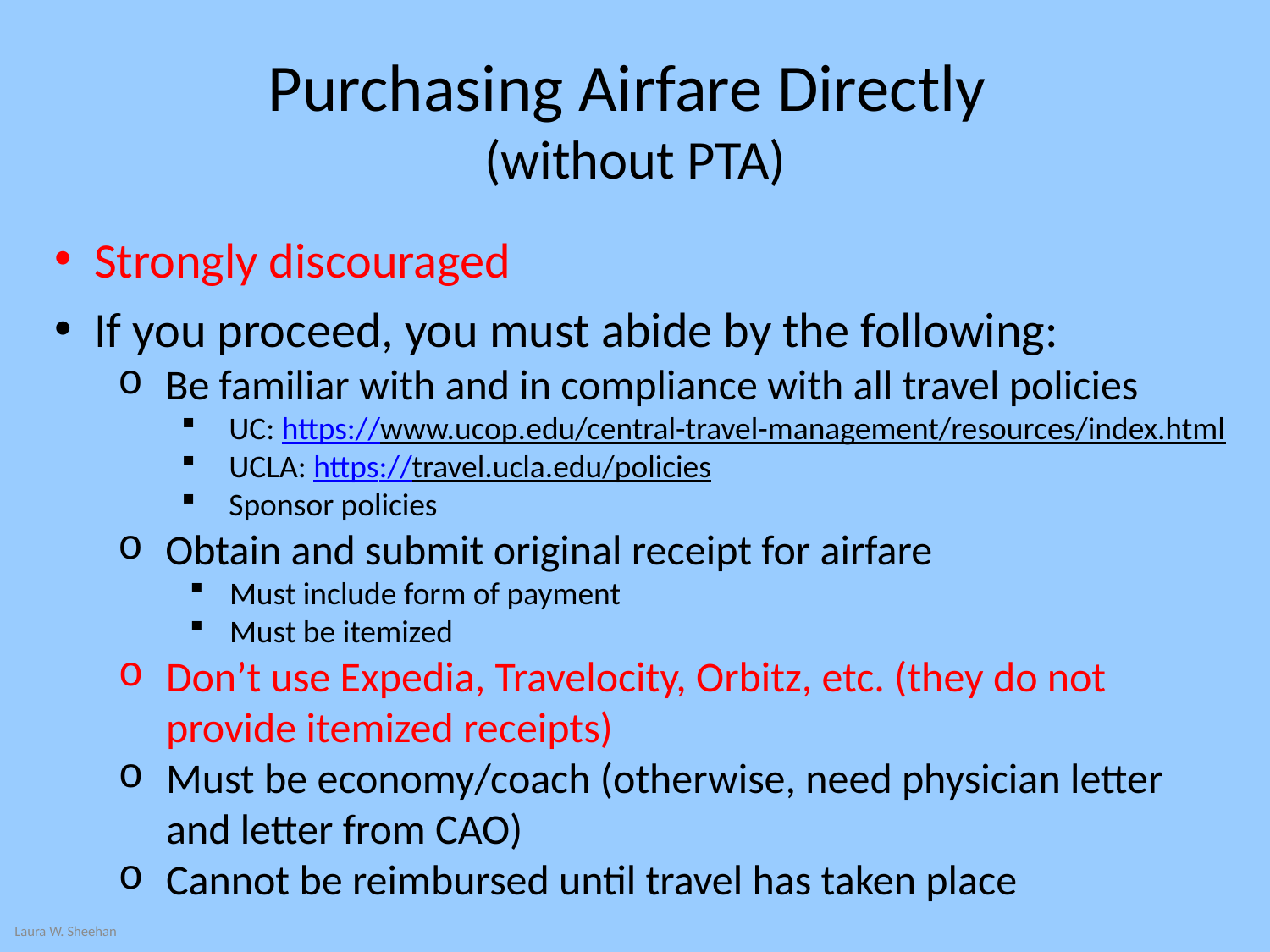

# Purchasing Airfare Directly (without PTA)
Strongly discouraged
If you proceed, you must abide by the following:
Be familiar with and in compliance with all travel policies
UC: https://www.ucop.edu/central-travel-management/resources/index.html
UCLA: https://travel.ucla.edu/policies
Sponsor policies
Obtain and submit original receipt for airfare
Must include form of payment
Must be itemized
Don’t use Expedia, Travelocity, Orbitz, etc. (they do not provide itemized receipts)
Must be economy/coach (otherwise, need physician letter and letter from CAO)
Cannot be reimbursed until travel has taken place